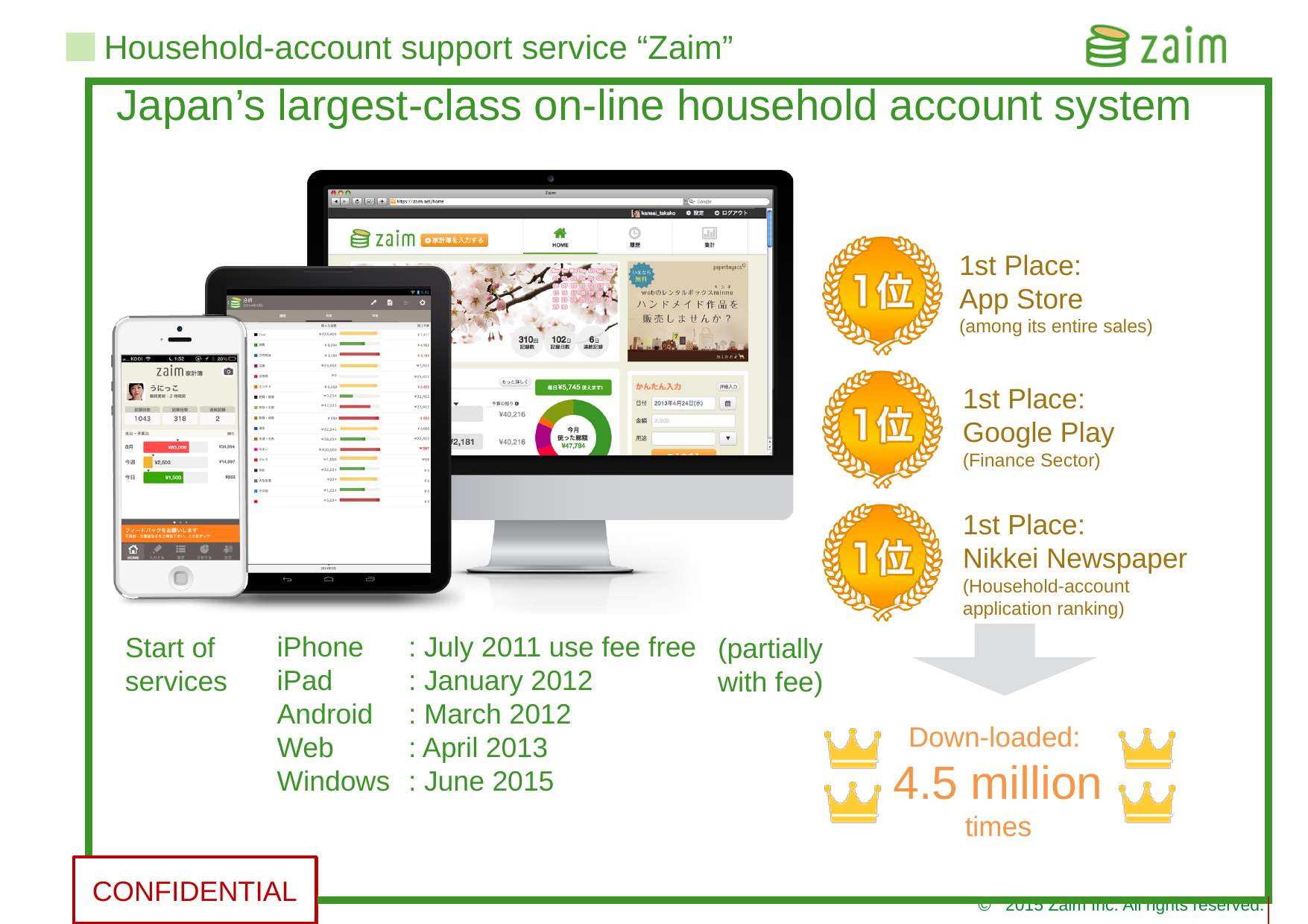

# Household-account support service “Zaim”
|  | Japan’s largest-class on-line household account system |  |
| --- | --- | --- |
|  |  |  |
|  |  |  |

1st Place:
App Store
(among its entire sales)

1st Place:
Google Play
(Finance Sector)
1st Place:
Nikkei Newspaper
(Household-account
application ranking)

iPhone	: July 2011 use fee free
iPad  	: January 2012
Android	: March 2012
Web	: April 2013
Windows	: June 2015
Start of services
(partially with fee)
Down-loaded:
4.5 million
times

CONFIDENTIAL